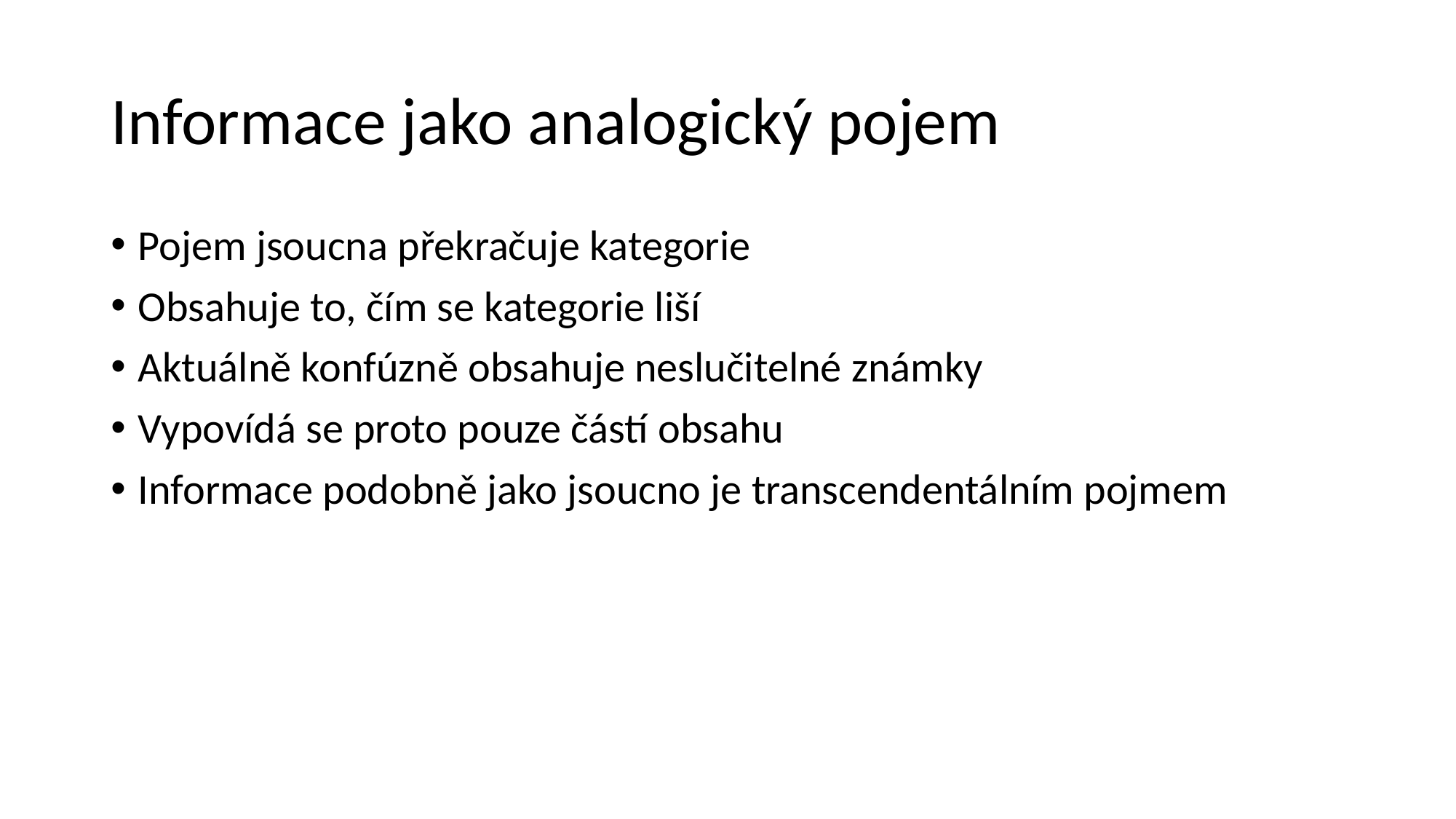

# Informace jako analogický pojem
Pojem jsoucna překračuje kategorie
Obsahuje to, čím se kategorie liší
Aktuálně konfúzně obsahuje neslučitelné známky
Vypovídá se proto pouze částí obsahu
Informace podobně jako jsoucno je transcendentálním pojmem